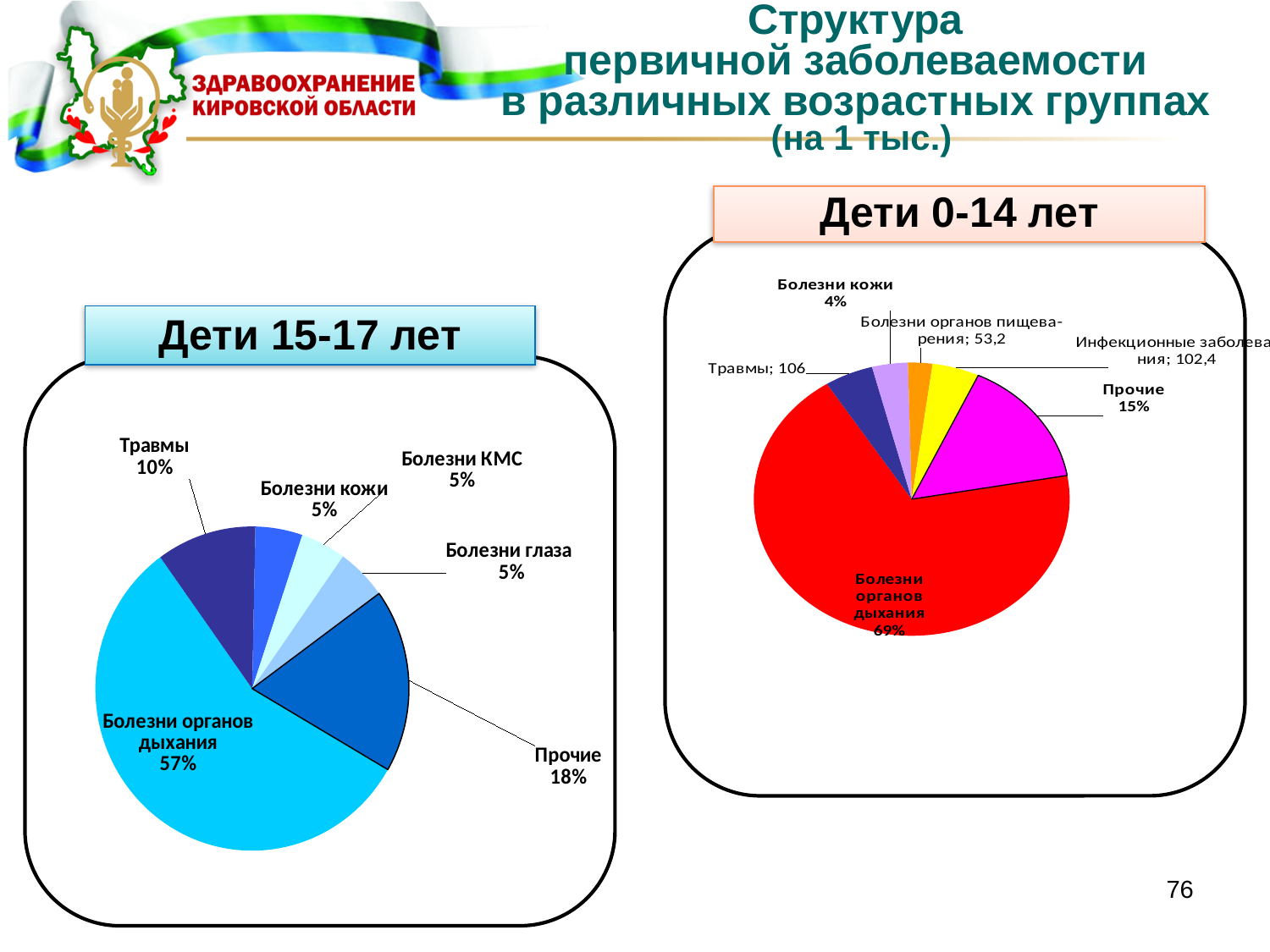

# Структура первичной заболеваемости в различных возрастных группах (на 1 тыс.)
Дети 0-14 лет

### Chart

| Category | Восток |
|---|---|
| Болезни органов дыхания | 1463.4 |
| Травмы | 106.0 |
| Болезни кожи | 78.0 |
| Болезни органов пищеварения | 53.2 |
| Инфекционные заболевания | 102.4 |
| Прочие | 325.5 |
Дети 15-17 лет

### Chart

| Category | Восток |
|---|---|
| Болезни органов дыхания | 927.1 |
| Травмы | 168.5 |
| Болезни кожи | 79.4 |
| Болезни КМС | 76.0 |
| Болезни глаза  | 84.7 |
| Прочие | 299.3999999999999 |
76